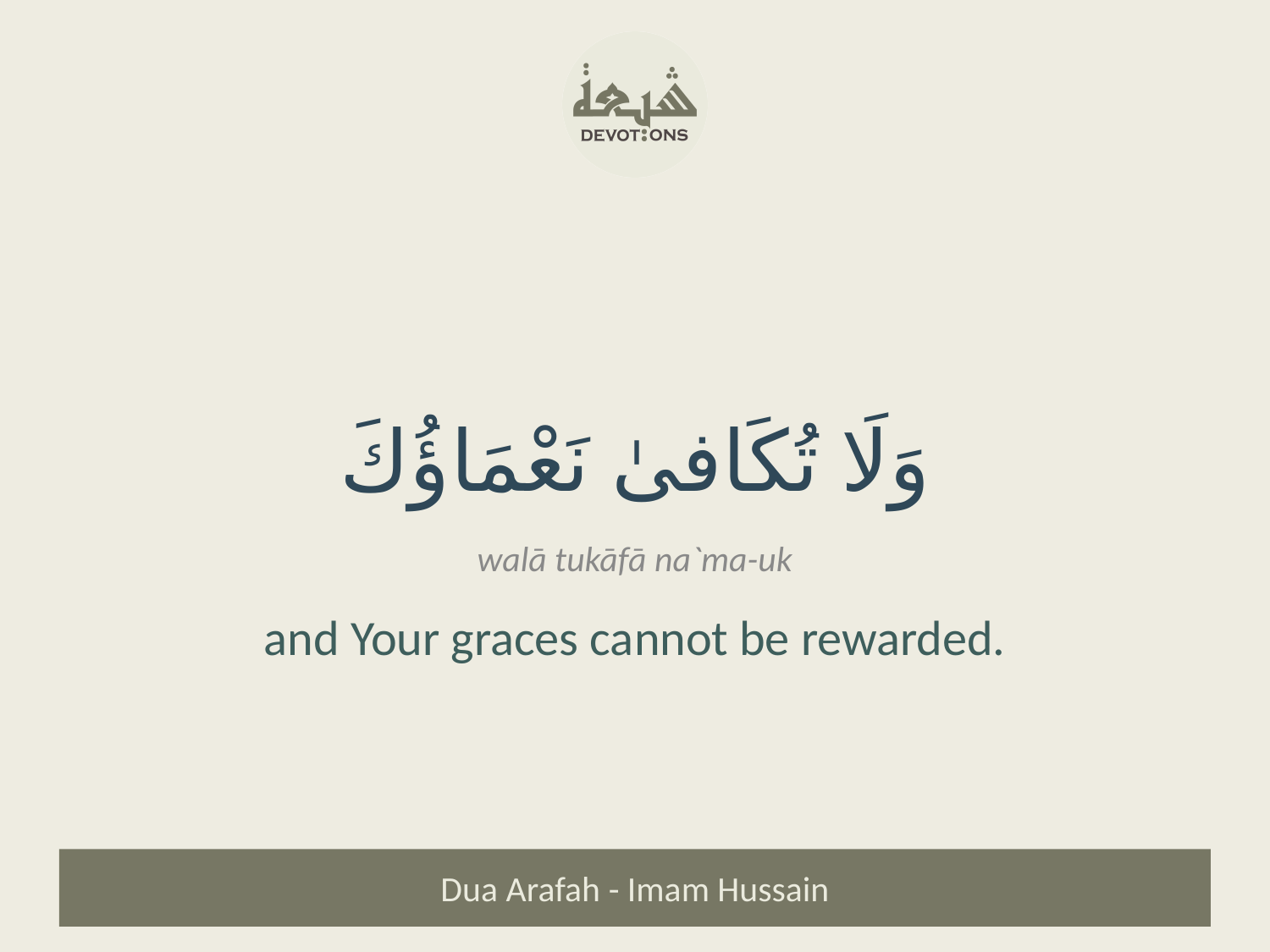

وَلَا تُكَافىٰ نَعْمَاؤُكَ
walā tukāfā na`ma-uk
and Your graces cannot be rewarded.
Dua Arafah - Imam Hussain